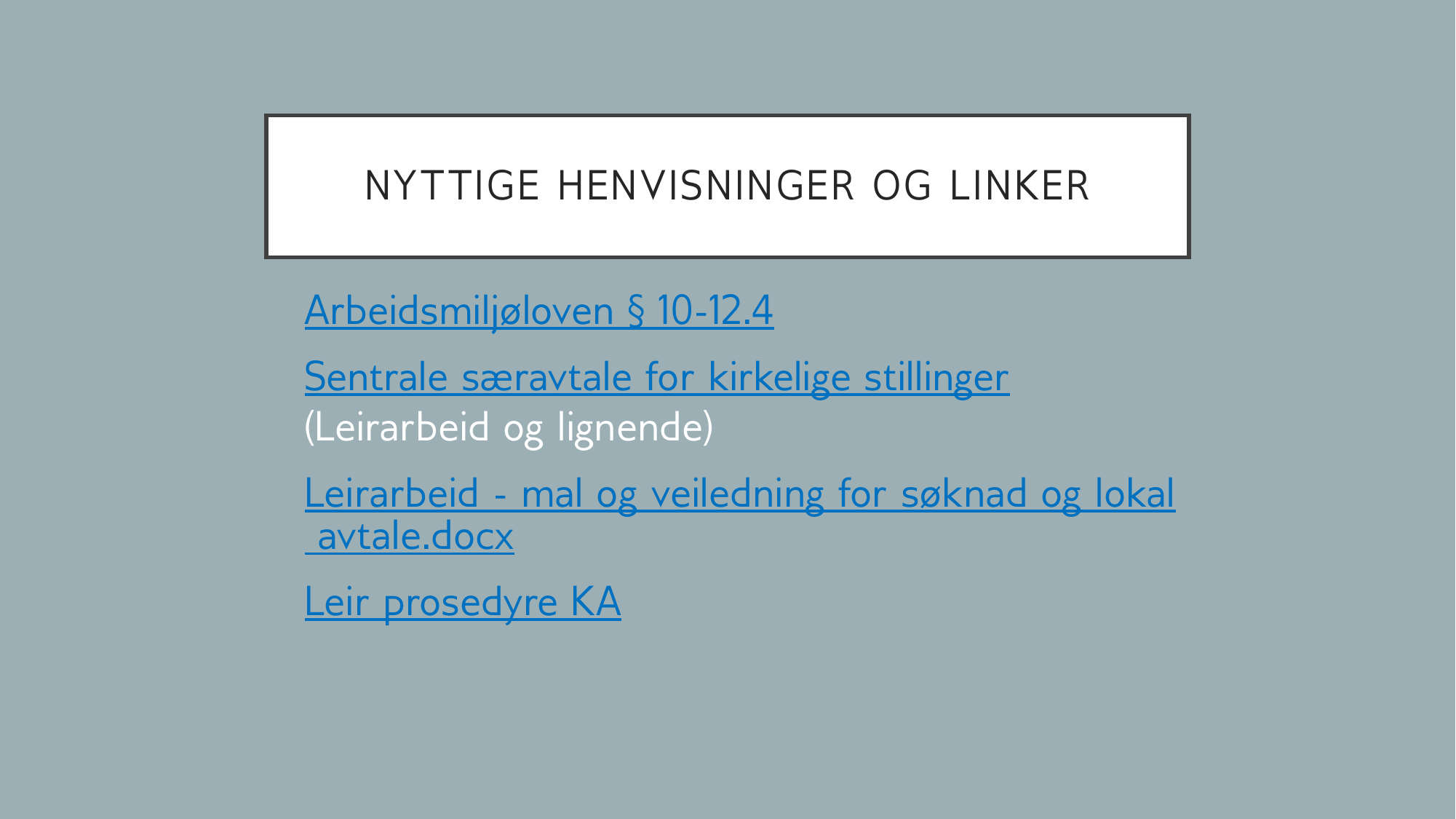

# Nyttige henvisninger og Linker
Arbeidsmiljøloven § 10-12.4
Sentrale særavtale for kirkelige stillinger (Leirarbeid og lignende)
Leirarbeid - mal og veiledning for søknad og lokal avtale.docx
Leir prosedyre KA